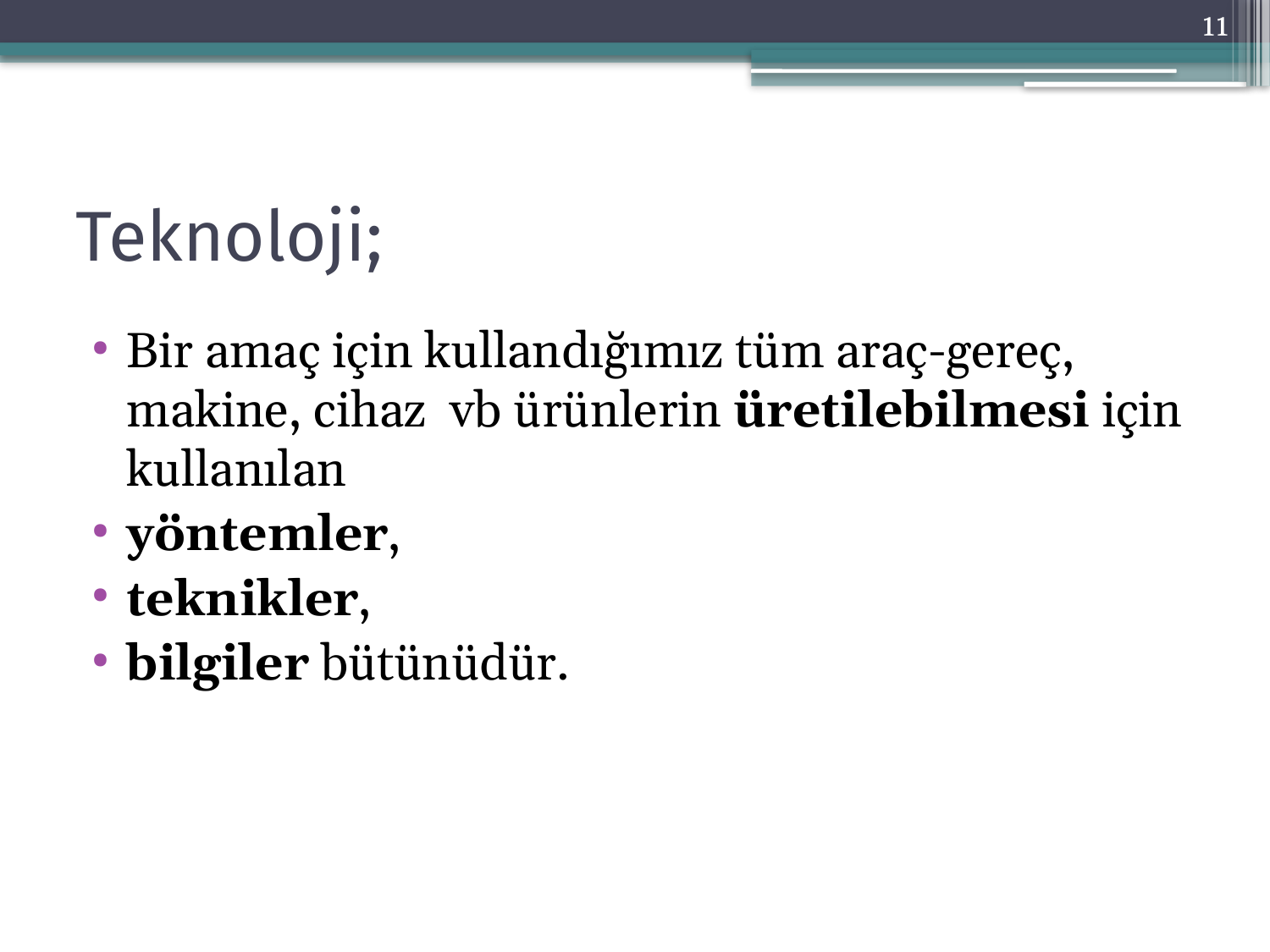

11
# Teknoloji;
Bir amaç için kullandığımız tüm araç-gereç, makine, cihaz  vb ürünlerin üretilebilmesi için kullanılan
yöntemler,
teknikler,
bilgiler bütünüdür.